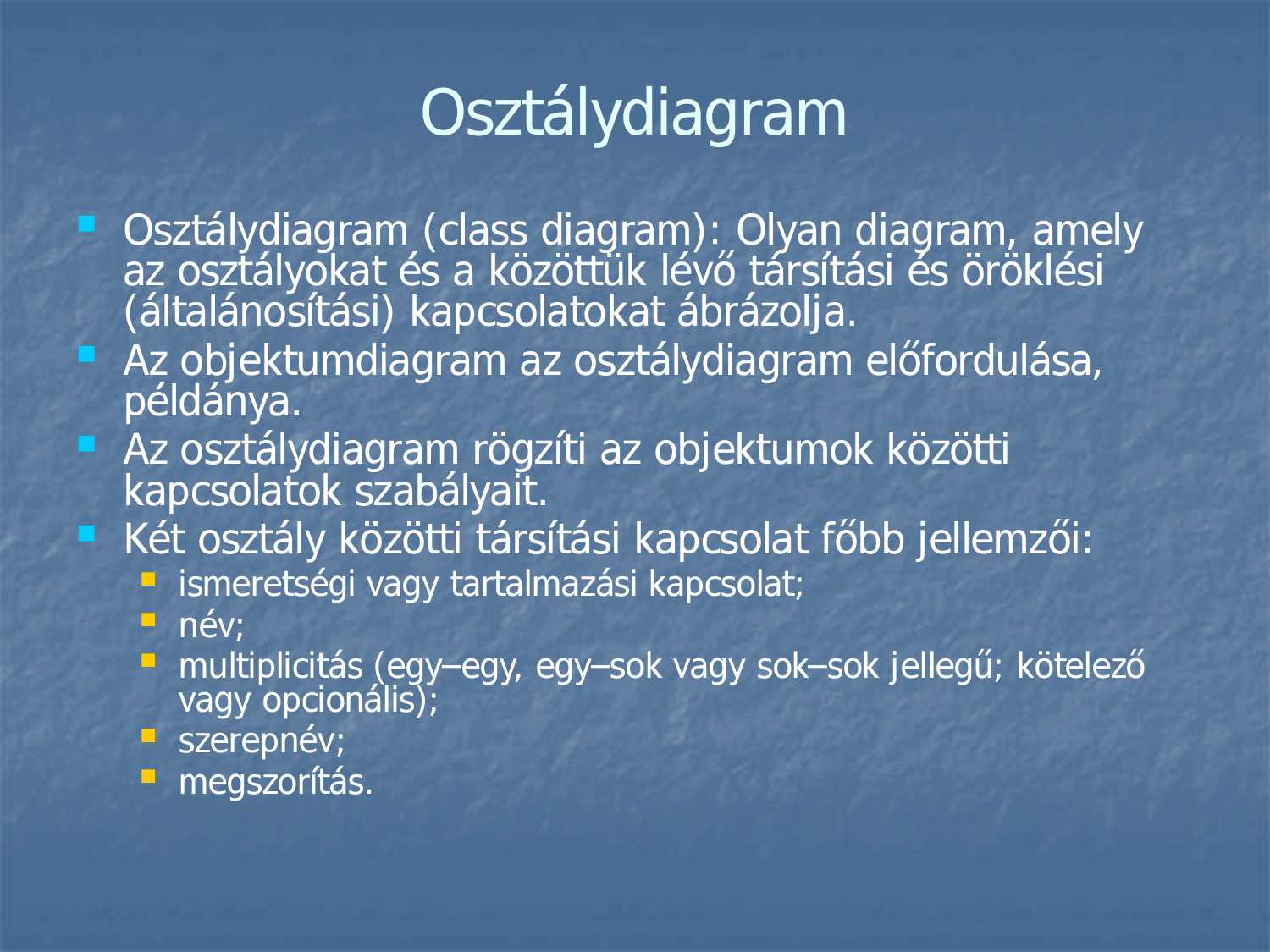

# Osztálydiagram
Osztálydiagram (class diagram): Olyan diagram, amely az osztályokat és a közöttük lévő társítási és öröklési (általánosítási) kapcsolatokat ábrázolja.
Az objektumdiagram az osztálydiagram előfordulása, példánya.
Az osztálydiagram rögzíti az objektumok közötti kapcsolatok szabályait.
Két osztály közötti társítási kapcsolat főbb jellemzői:
ismeretségi vagy tartalmazási kapcsolat;
név;
multiplicitás (egy–egy, egy–sok vagy sok–sok jellegű; kötelező vagy opcionális);
szerepnév;
megszorítás.